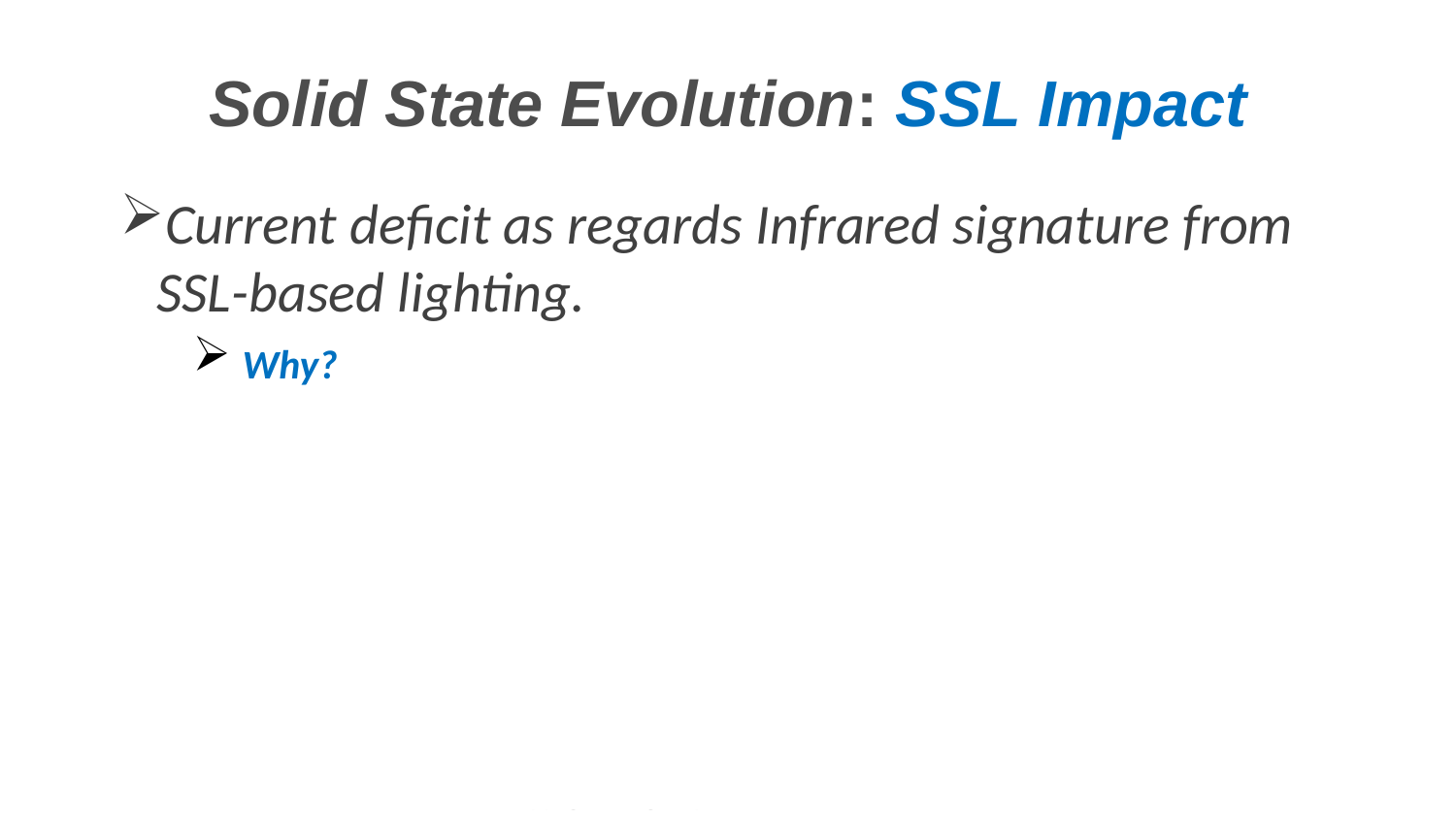

# Solid State Evolution: SSL Impact
Current deficit as regards Infrared signature from SSL-based lighting.
 Why?